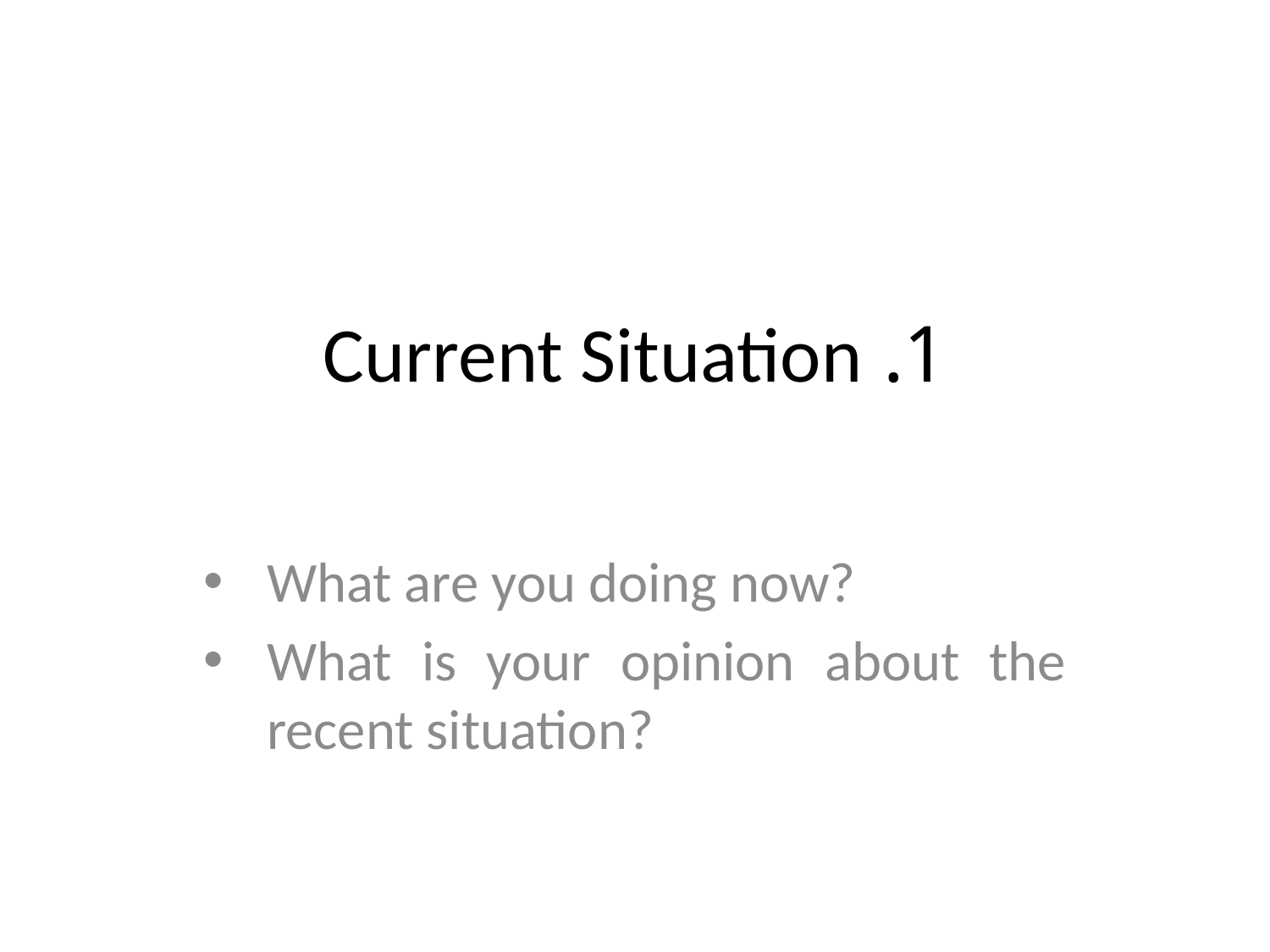

# 1. Current Situation
What are you doing now?
What is your opinion about the recent situation?